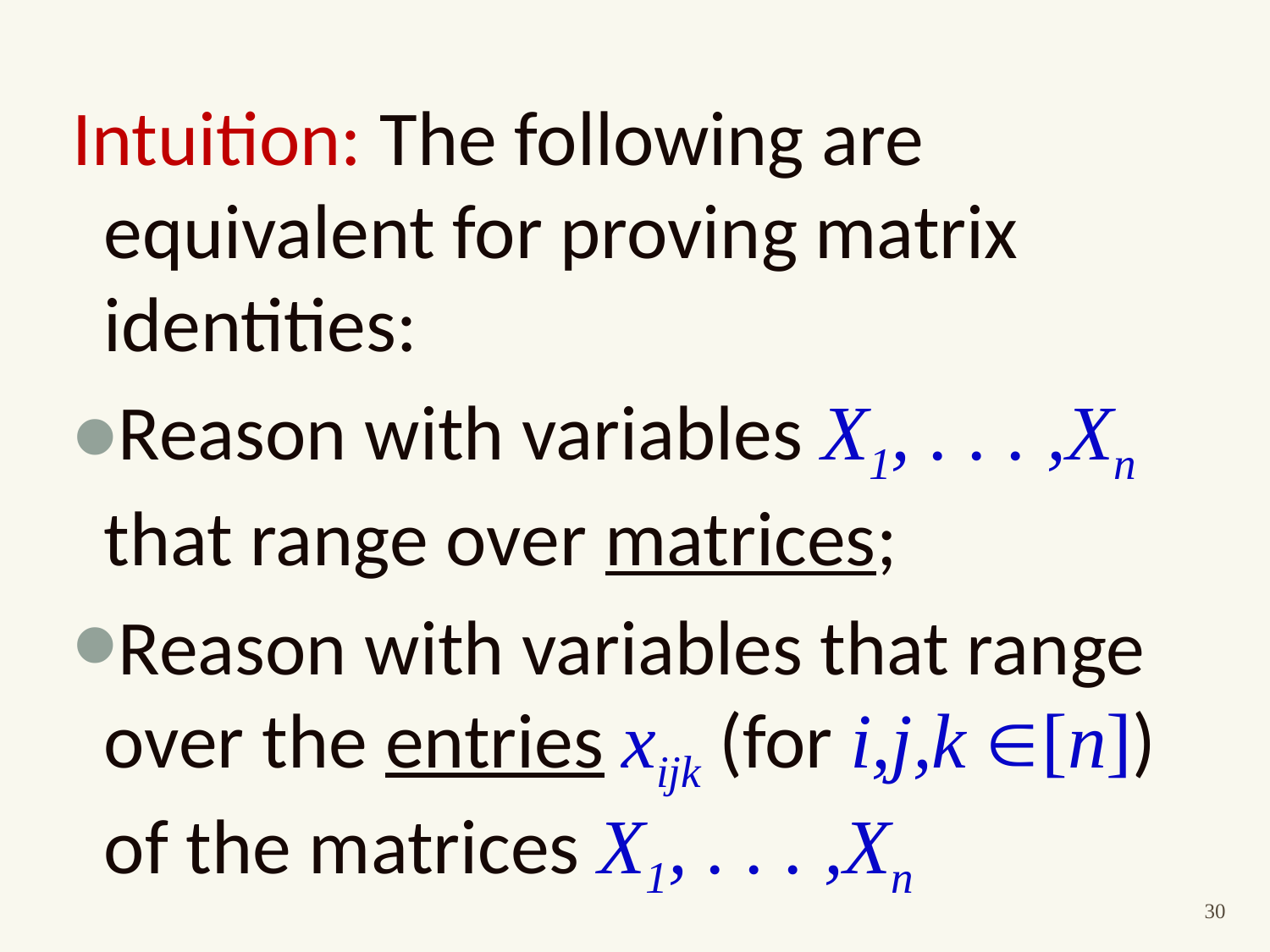

Intuition: The following are equivalent for proving matrix identities:
Reason with variables X1, . . . ,Xn that range over matrices;
Reason with variables that range over the entries xijk (for i,j,k ∈[n]) of the matrices X1, . . . ,Xn
30